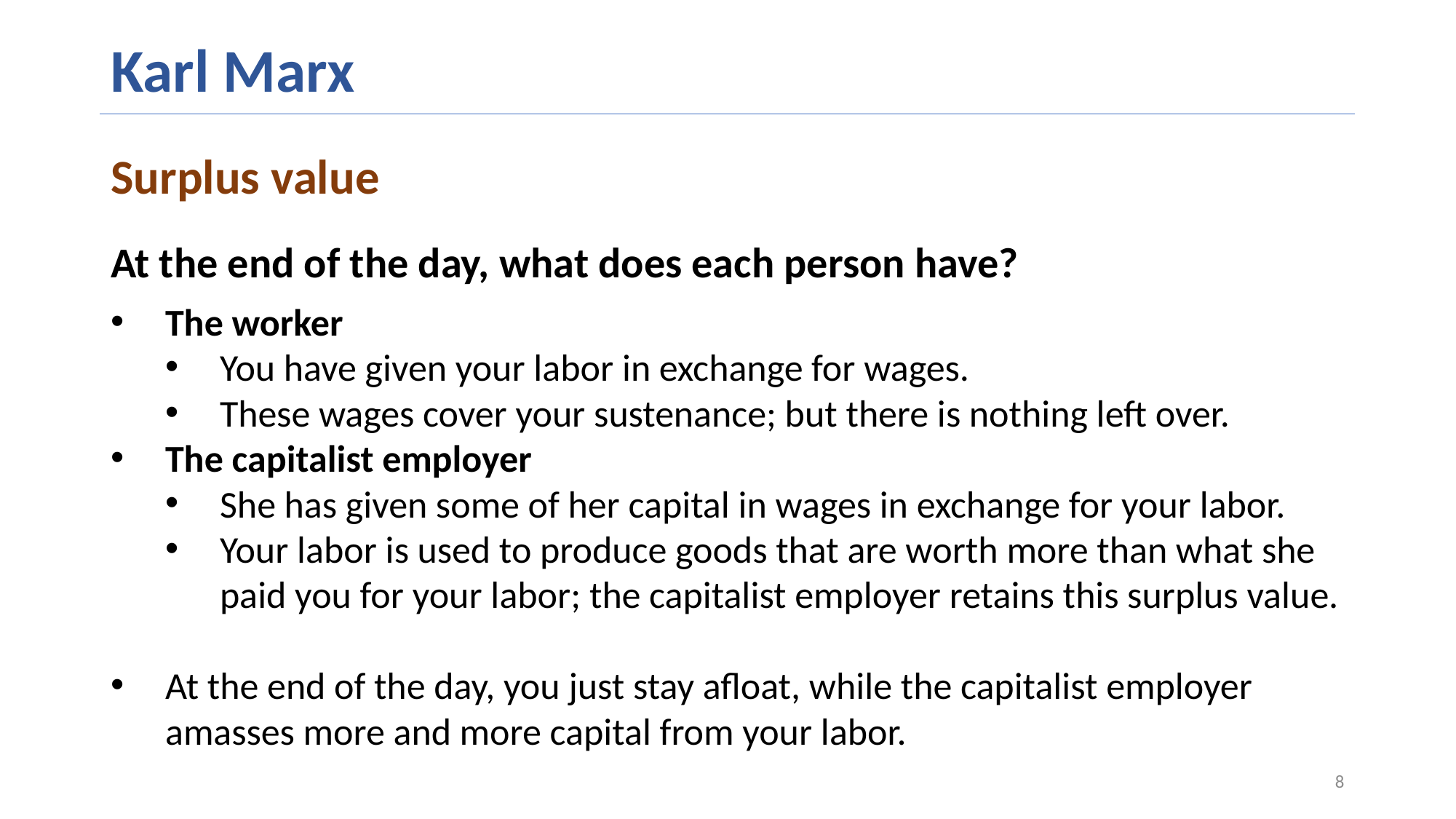

# Karl Marx
Surplus value
At the end of the day, what does each person have?
The worker
You have given your labor in exchange for wages.
These wages cover your sustenance; but there is nothing left over.
The capitalist employer
She has given some of her capital in wages in exchange for your labor.
Your labor is used to produce goods that are worth more than what she paid you for your labor; the capitalist employer retains this surplus value.

At the end of the day, you just stay afloat, while the capitalist employer amasses more and more capital from your labor.
8